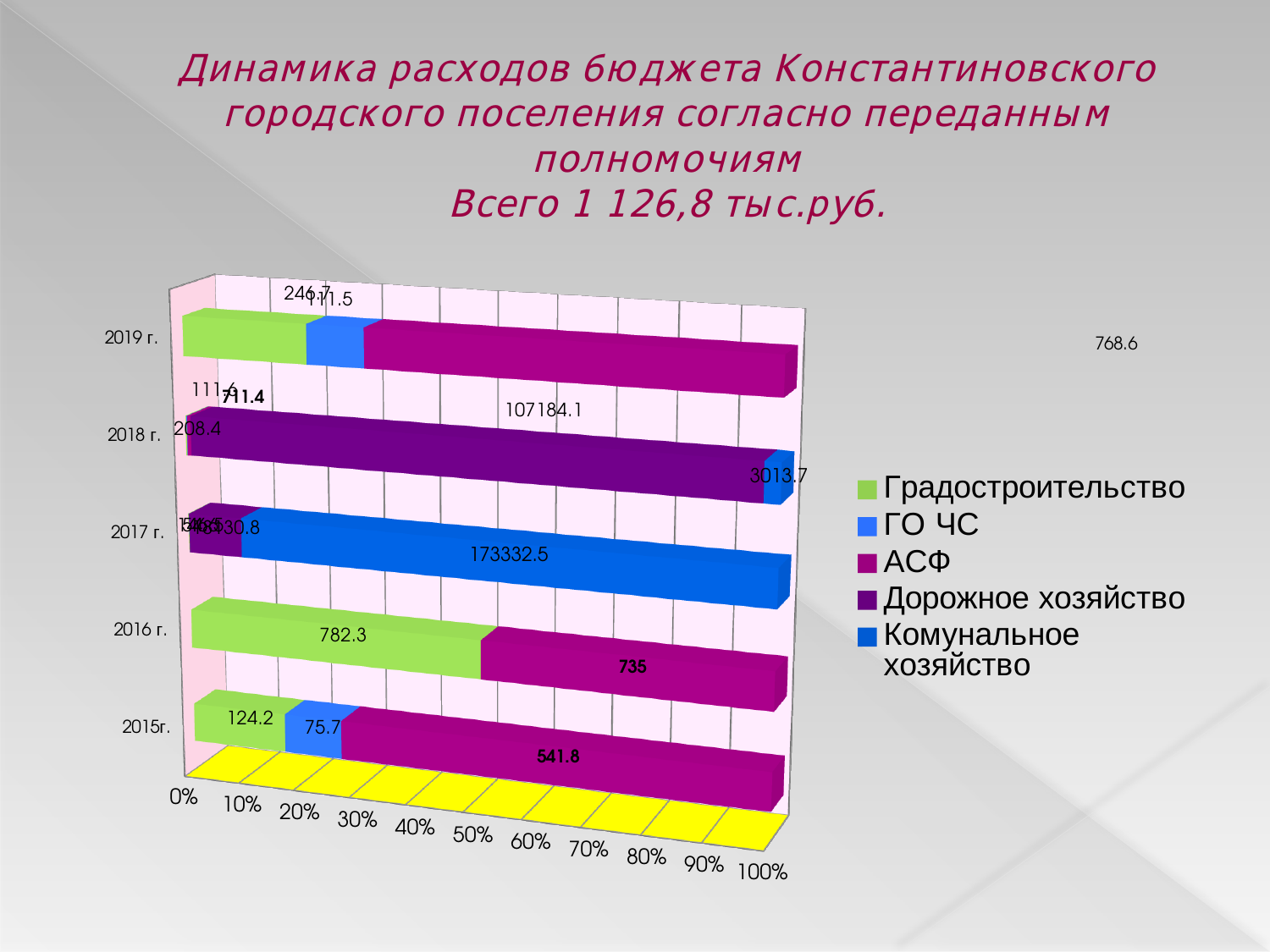

# Динамика расходов бюджета Константиновского городского поселения согласно переданным полномочиям Всего 1 126,8 тыс.руб.

[unsupported chart]